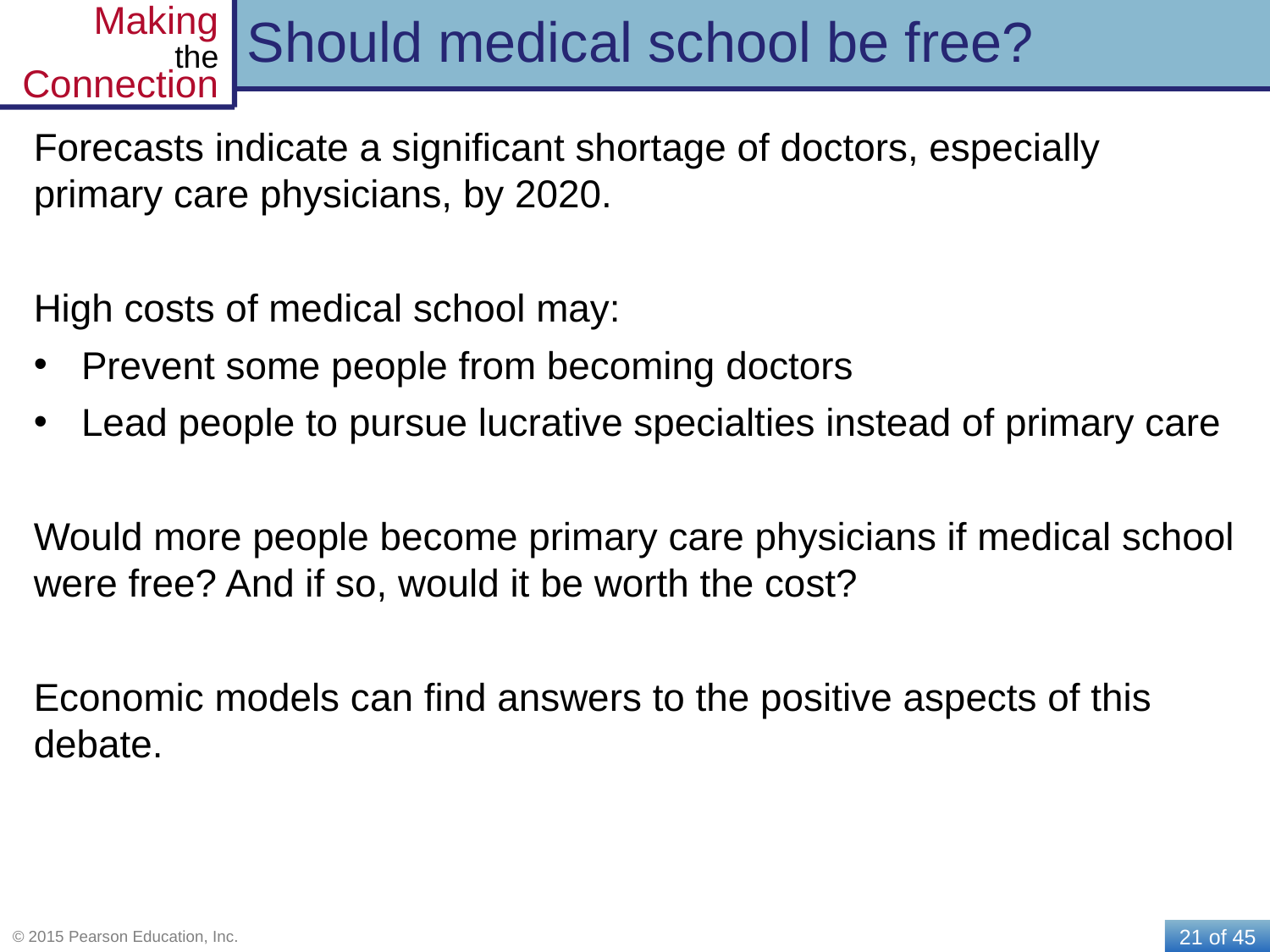

# Should medical school be free?
Forecasts indicate a significant shortage of doctors, especially primary care physicians, by 2020.

High costs of medical school may:
Prevent some people from becoming doctors
Lead people to pursue lucrative specialties instead of primary care

Would more people become primary care physicians if medical school were free? And if so, would it be worth the cost?

Economic models can find answers to the positive aspects of this debate.